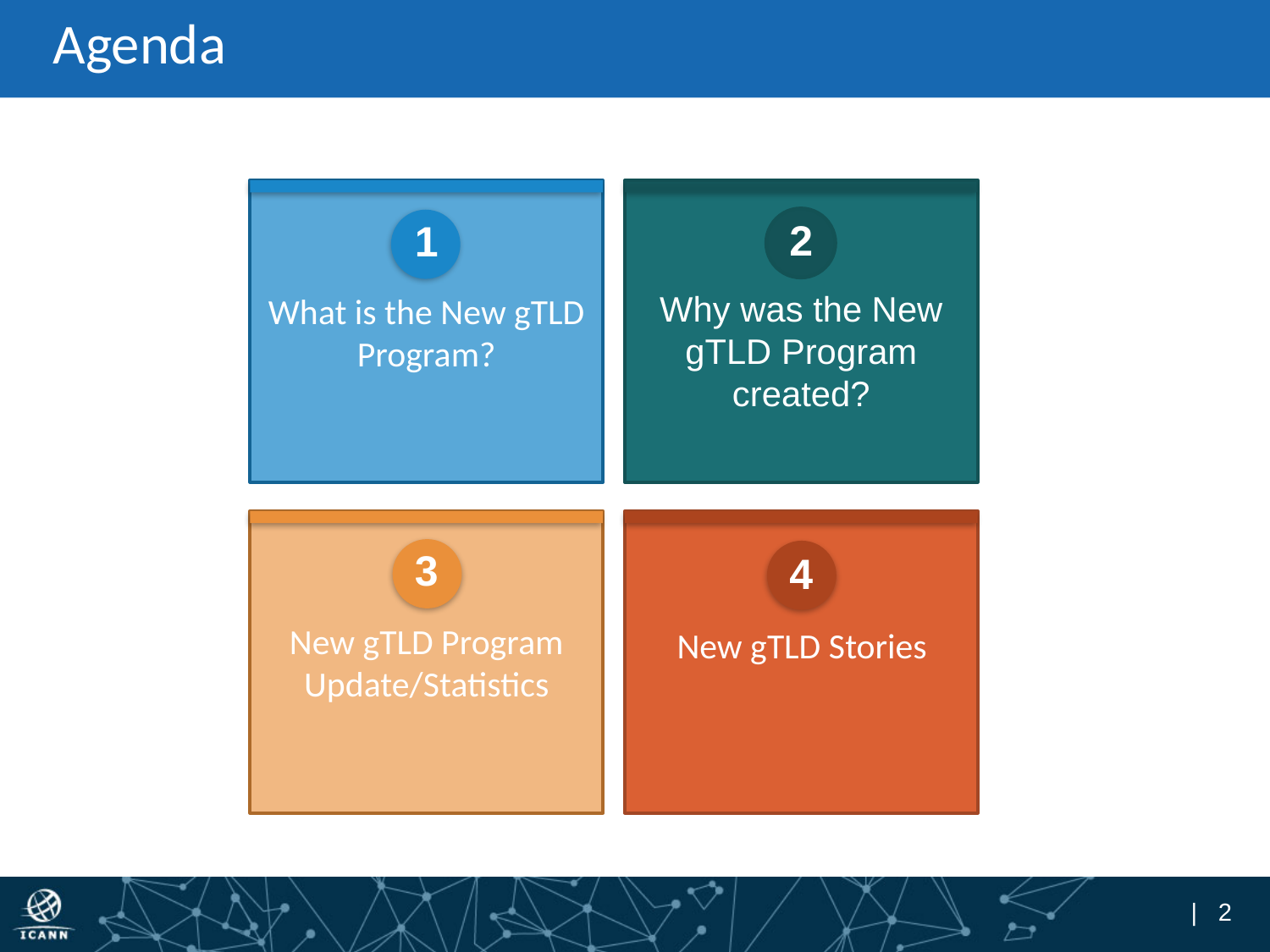

# Agenda
What is the New gTLD Program?

Why was the New gTLD Program created?

2

1

New gTLD Program Update/Statistics

3

4

New gTLD Stories